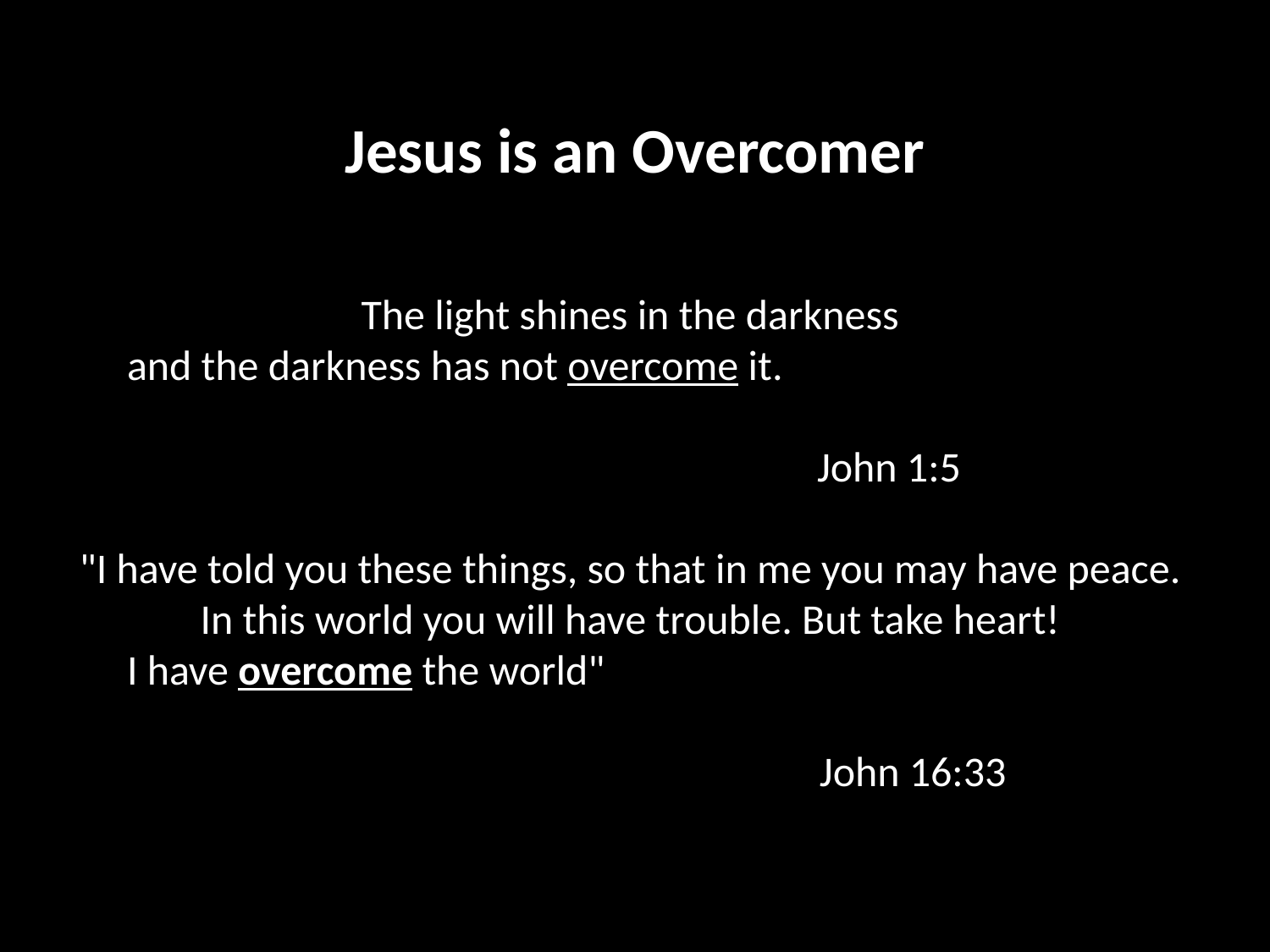

Jesus is an Overcomer

The light shines in the darkness
and the darkness has not overcome it.             														John 1:5

"I have told you these things, so that in me you may have peace.  In this world you will have trouble. But take heart!
I have overcome the world"

				     John 16:33